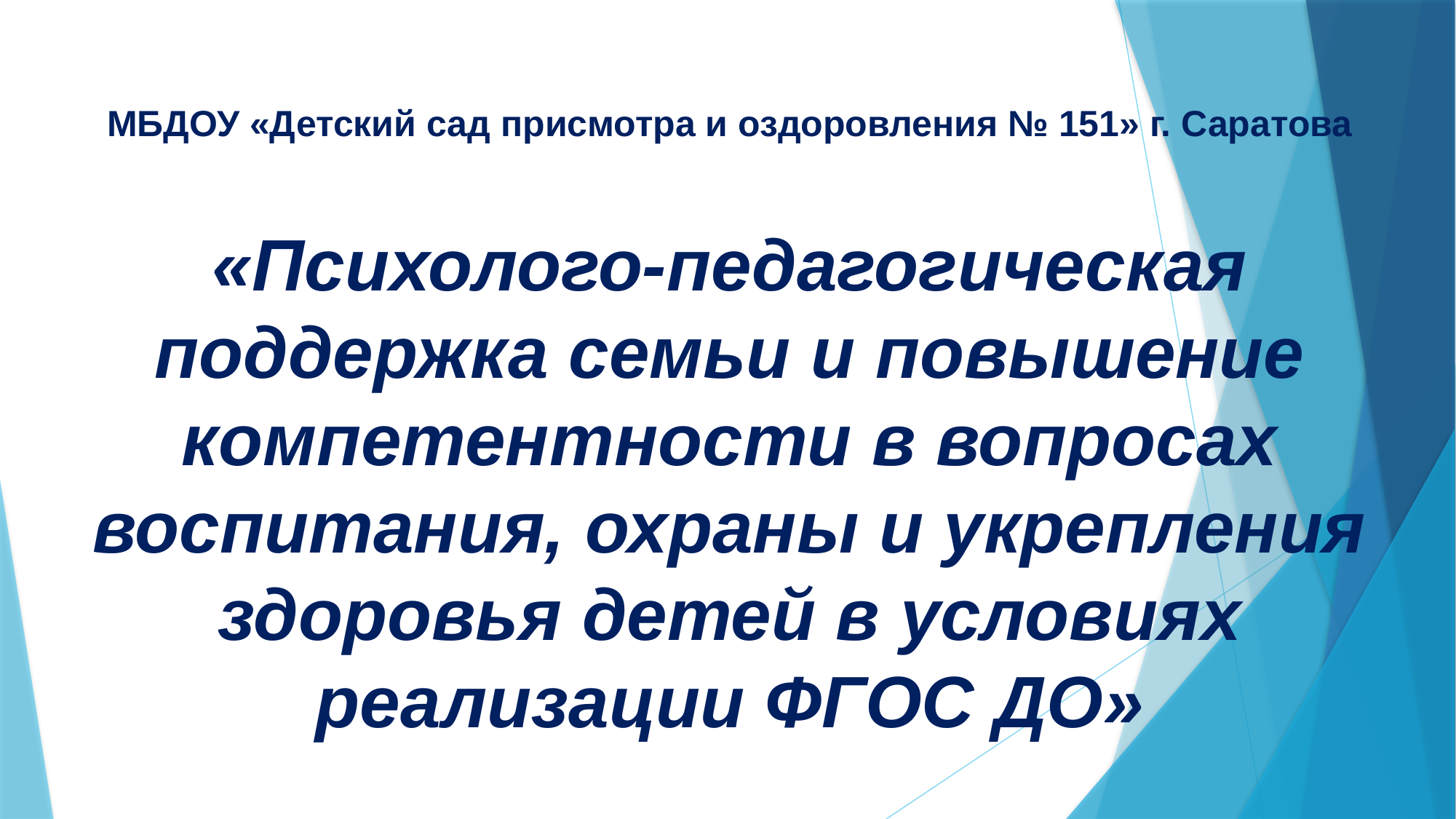

МБДОУ «Детский сад присмотра и оздоровления № 151» г. Саратова

«Психолого-педагогическая поддержка семьи и повышение компетентности в вопросах воспитания, охраны и укрепления здоровья детей в условиях реализации ФГОС ДО»